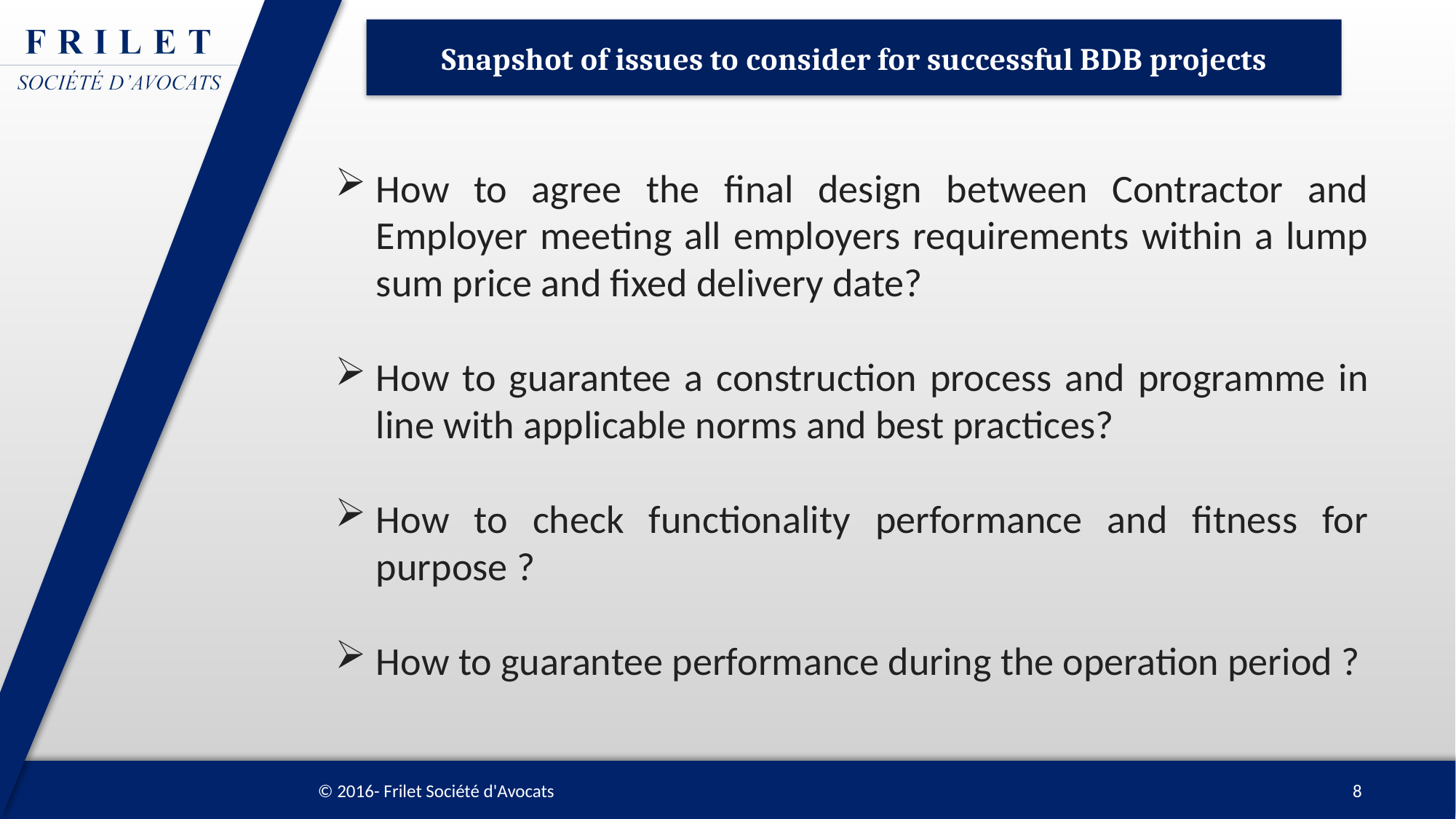

# Snapshot of issues to consider for successful BDB projects

How to agree the final design between Contractor and Employer meeting all employers requirements within a lump sum price and fixed delivery date?

How to guarantee a construction process and programme in line with applicable norms and best practices?

How to check functionality performance and fitness for purpose ?

How to guarantee performance during the operation period ?

8
© 2016- Frilet Société d'Avocats